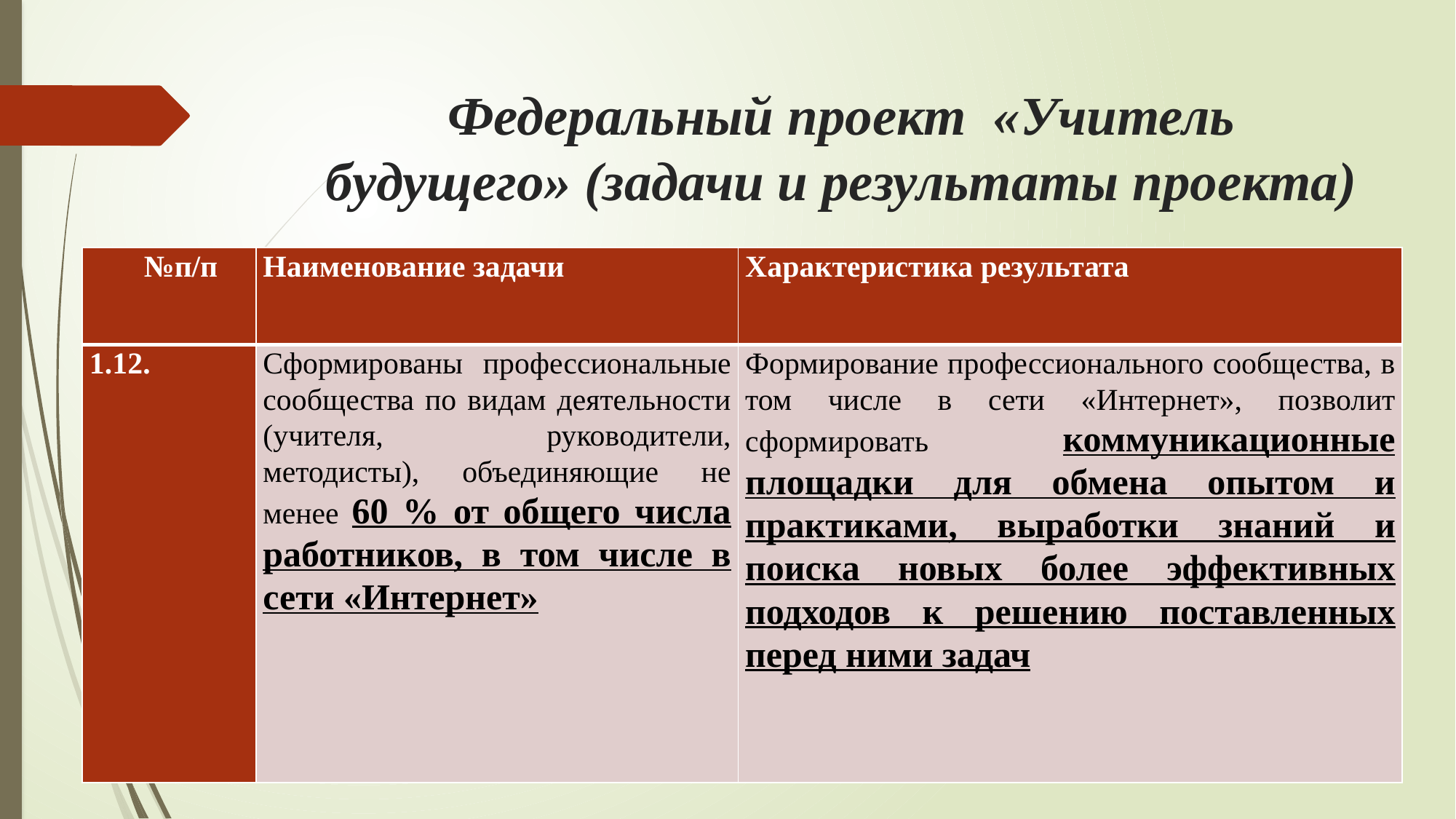

# Федеральный проект  «Учитель будущего» (задачи и результаты проекта)
| №п/п | Наименование задачи | Характеристика результата |
| --- | --- | --- |
| 1.12. | Сформированы профессиональные сообщества по видам деятельности (учителя, руководители, методисты), объединяющие не менее 60 % от общего числа работников, в том числе в сети «Интернет» | Формирование профессионального сообщества, в том числе в сети «Интернет», позволит сформировать коммуникационные площадки для обмена опытом и практиками, выработки знаний и поиска новых более эффективных подходов к решению поставленных перед ними задач |